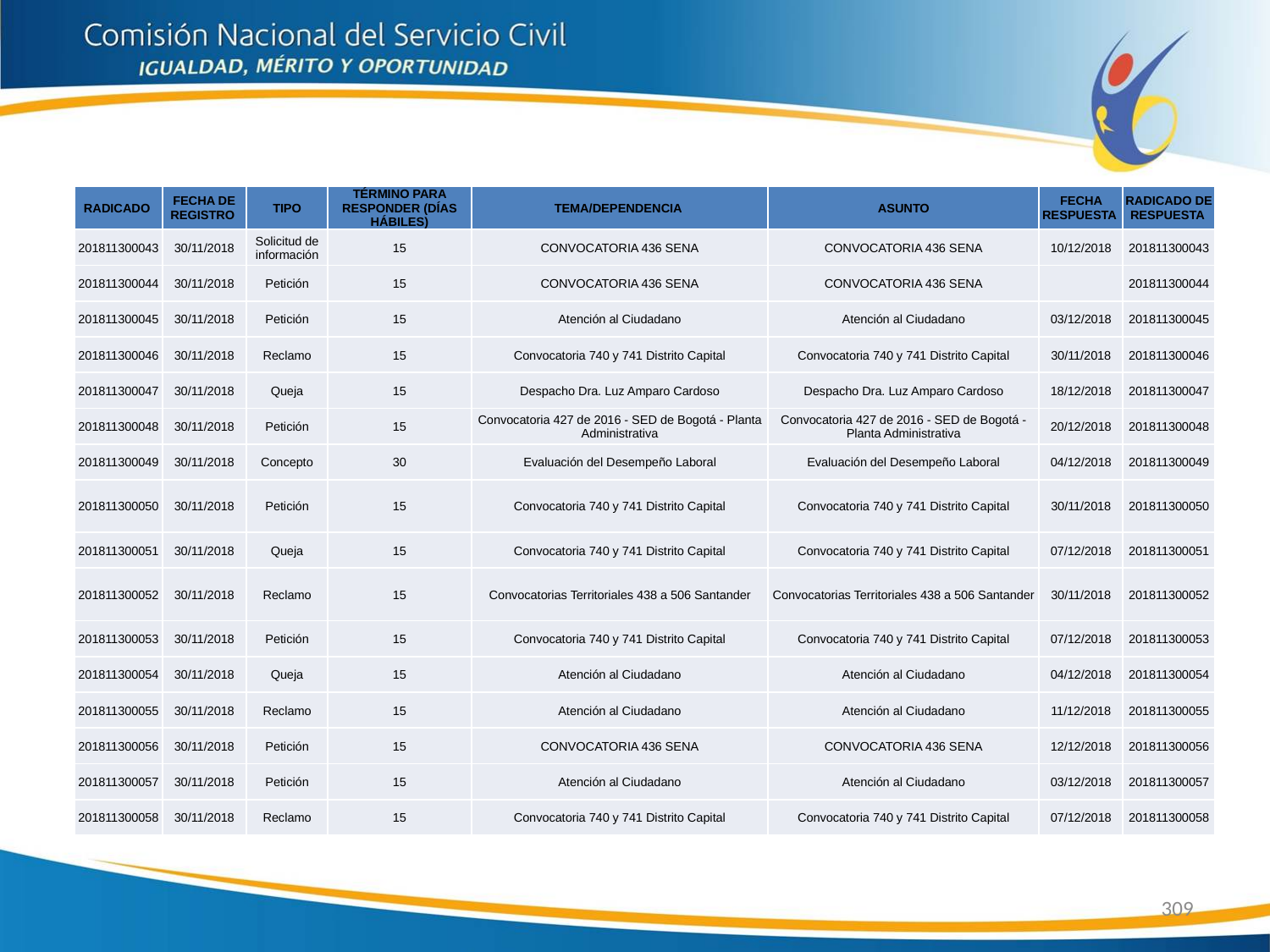

| RADICADO | FECHA DE REGISTRO | TIPO | TÉRMINO PARA RESPONDER (DÍAS HÁBILES) | TEMA/DEPENDENCIA | ASUNTO | FECHA RESPUESTA | RADICADO DE RESPUESTA |
| --- | --- | --- | --- | --- | --- | --- | --- |
| 201811300043 | 30/11/2018 | Solicitud de información | 15 | CONVOCATORIA 436 SENA | CONVOCATORIA 436 SENA | 10/12/2018 | 201811300043 |
| 201811300044 | 30/11/2018 | Petición | 15 | CONVOCATORIA 436 SENA | CONVOCATORIA 436 SENA |  | 201811300044 |
| 201811300045 | 30/11/2018 | Petición | 15 | Atención al Ciudadano | Atención al Ciudadano | 03/12/2018 | 201811300045 |
| 201811300046 | 30/11/2018 | Reclamo | 15 | Convocatoria 740 y 741 Distrito Capital | Convocatoria 740 y 741 Distrito Capital | 30/11/2018 | 201811300046 |
| 201811300047 | 30/11/2018 | Queja | 15 | Despacho Dra. Luz Amparo Cardoso | Despacho Dra. Luz Amparo Cardoso | 18/12/2018 | 201811300047 |
| 201811300048 | 30/11/2018 | Petición | 15 | Convocatoria 427 de 2016 - SED de Bogotá - Planta Administrativa | Convocatoria 427 de 2016 - SED de Bogotá - Planta Administrativa | 20/12/2018 | 201811300048 |
| 201811300049 | 30/11/2018 | Concepto | 30 | Evaluación del Desempeño Laboral | Evaluación del Desempeño Laboral | 04/12/2018 | 201811300049 |
| 201811300050 | 30/11/2018 | Petición | 15 | Convocatoria 740 y 741 Distrito Capital | Convocatoria 740 y 741 Distrito Capital | 30/11/2018 | 201811300050 |
| 201811300051 | 30/11/2018 | Queja | 15 | Convocatoria 740 y 741 Distrito Capital | Convocatoria 740 y 741 Distrito Capital | 07/12/2018 | 201811300051 |
| 201811300052 | 30/11/2018 | Reclamo | 15 | Convocatorias Territoriales 438 a 506 Santander | Convocatorias Territoriales 438 a 506 Santander | 30/11/2018 | 201811300052 |
| 201811300053 | 30/11/2018 | Petición | 15 | Convocatoria 740 y 741 Distrito Capital | Convocatoria 740 y 741 Distrito Capital | 07/12/2018 | 201811300053 |
| 201811300054 | 30/11/2018 | Queja | 15 | Atención al Ciudadano | Atención al Ciudadano | 04/12/2018 | 201811300054 |
| 201811300055 | 30/11/2018 | Reclamo | 15 | Atención al Ciudadano | Atención al Ciudadano | 11/12/2018 | 201811300055 |
| 201811300056 | 30/11/2018 | Petición | 15 | CONVOCATORIA 436 SENA | CONVOCATORIA 436 SENA | 12/12/2018 | 201811300056 |
| 201811300057 | 30/11/2018 | Petición | 15 | Atención al Ciudadano | Atención al Ciudadano | 03/12/2018 | 201811300057 |
| 201811300058 | 30/11/2018 | Reclamo | 15 | Convocatoria 740 y 741 Distrito Capital | Convocatoria 740 y 741 Distrito Capital | 07/12/2018 | 201811300058 |
309